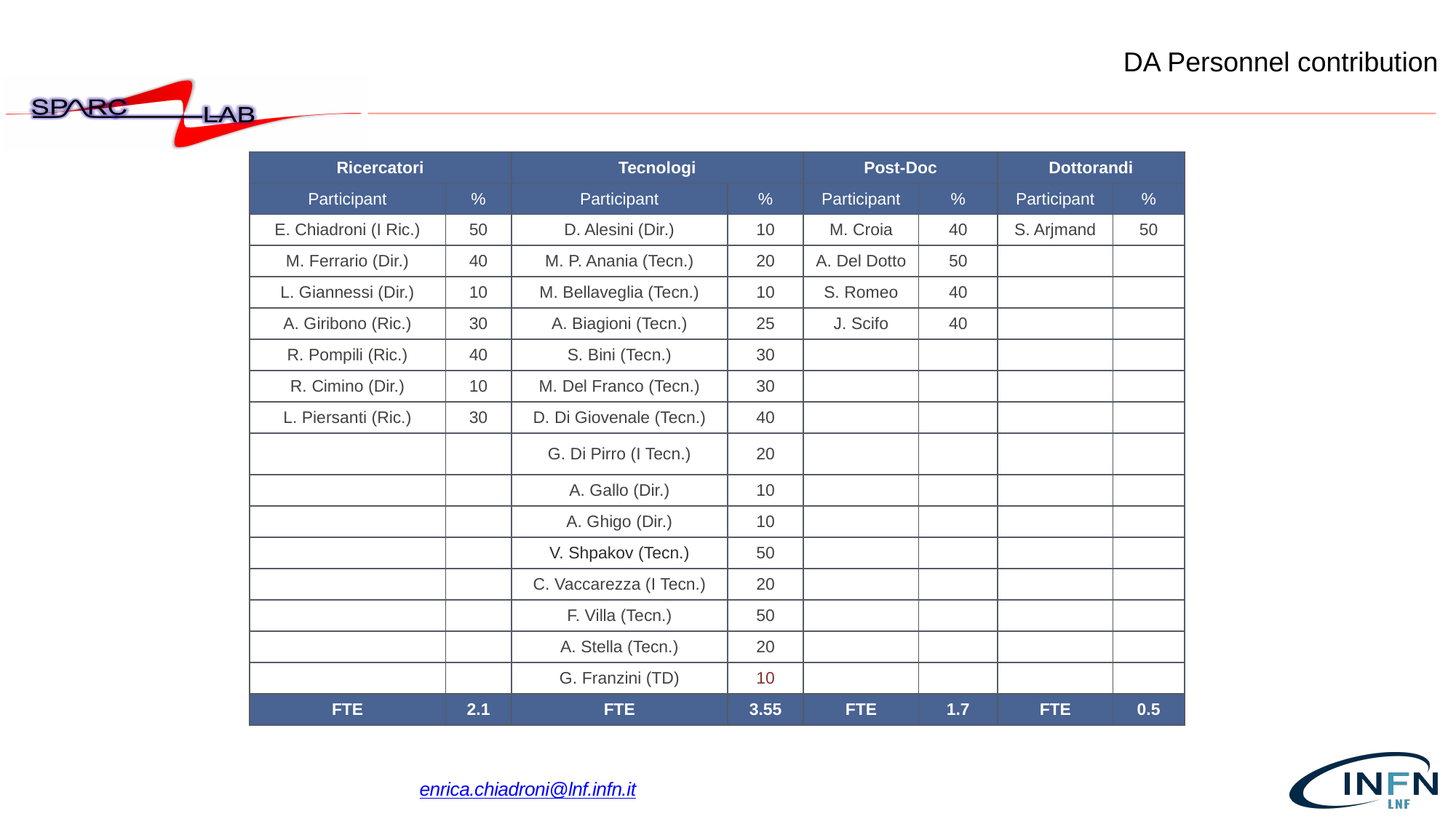

# DA Personnel contribution
| Ricercatori |  | Tecnologi |  | Post-Doc |  | Dottorandi |  |
| --- | --- | --- | --- | --- | --- | --- | --- |
| Participant | % | Participant | % | Participant | % | Participant | % |
| E. Chiadroni (I Ric.) | 50 | D. Alesini (Dir.) | 10 | M. Croia | 40 | S. Arjmand | 50 |
| M. Ferrario (Dir.) | 40 | M. P. Anania (Tecn.) | 20 | A. Del Dotto | 50 |  |  |
| L. Giannessi (Dir.) | 10 | M. Bellaveglia (Tecn.) | 10 | S. Romeo | 40 |  |  |
| A. Giribono (Ric.) | 30 | A. Biagioni (Tecn.) | 25 | J. Scifo | 40 |  |  |
| R. Pompili (Ric.) | 40 | S. Bini (Tecn.) | 30 |  |  |  |  |
| R. Cimino (Dir.) | 10 | M. Del Franco (Tecn.) | 30 |  |  |  |  |
| L. Piersanti (Ric.) | 30 | D. Di Giovenale (Tecn.) | 40 |  |  |  |  |
|  |  | G. Di Pirro (I Tecn.) | 20 |  |  |  |  |
|  |  | A. Gallo (Dir.) | 10 |  |  |  |  |
|  |  | A. Ghigo (Dir.) | 10 |  |  |  |  |
|  |  | V. Shpakov (Tecn.) | 50 |  |  |  |  |
|  |  | C. Vaccarezza (I Tecn.) | 20 |  |  |  |  |
|  |  | F. Villa (Tecn.) | 50 |  |  |  |  |
|  |  | A. Stella (Tecn.) | 20 |  |  |  |  |
|  |  | G. Franzini (TD) | 10 |  |  |  |  |
| FTE | 2.1 | FTE | 3.55 | FTE | 1.7 | FTE | 0.5 |